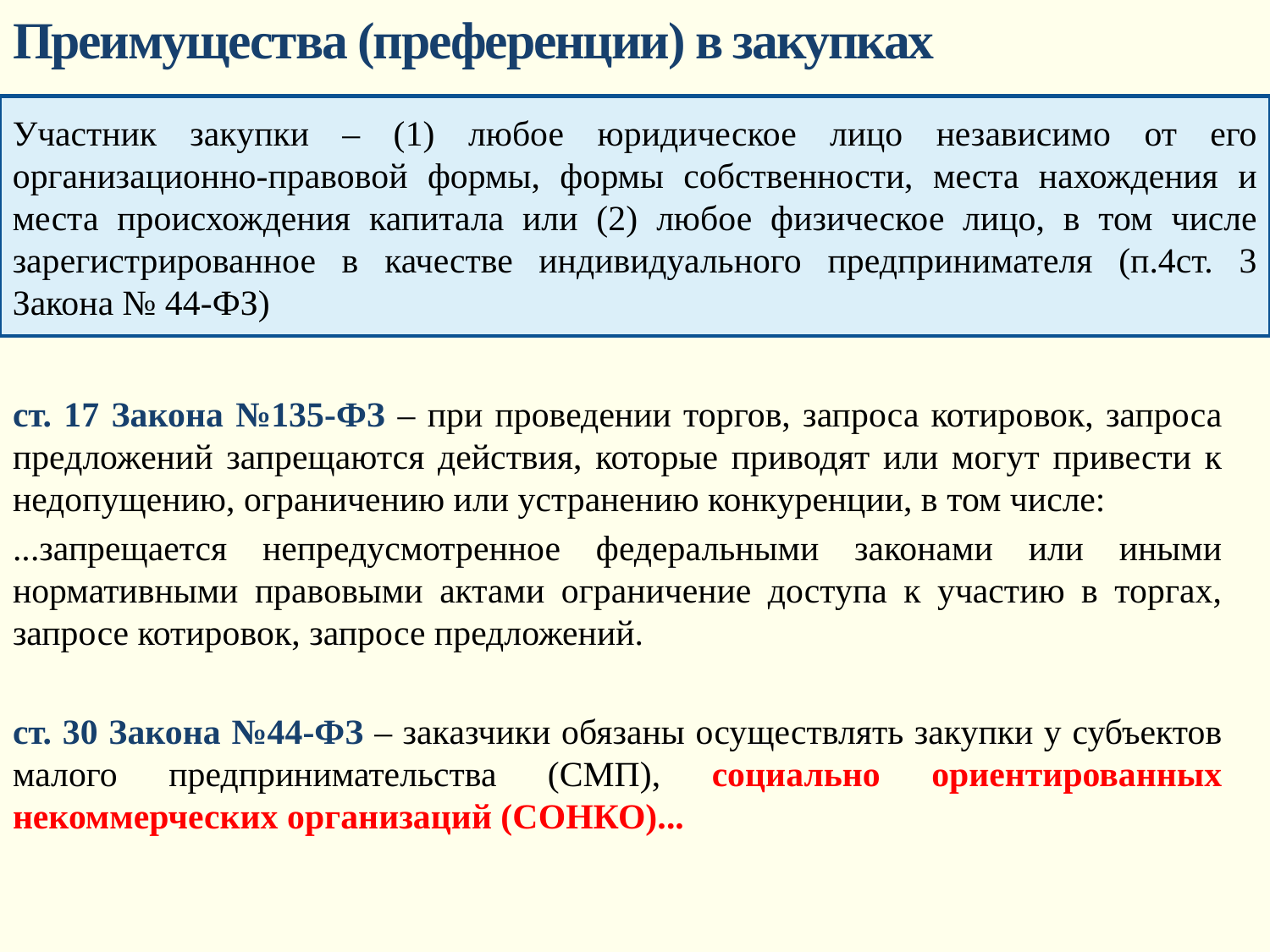

# Преимущества (преференции) в закупках
Участник закупки – (1) любое юридическое лицо независимо от его организационно-правовой формы, формы собственности, места нахождения и места происхождения капитала или (2) любое физическое лицо, в том числе зарегистрированное в качестве индивидуального предпринимателя (п.4ст. 3 Закона № 44-ФЗ)

ст. 17 Закона №135-ФЗ – при проведении торгов, запроса котировок, запроса предложений запрещаются действия, которые приводят или могут привести к недопущению, ограничению или устранению конкуренции, в том числе:
...запрещается непредусмотренное федеральными законами или иными нормативными правовыми актами ограничение доступа к участию в торгах, запросе котировок, запросе предложений.

ст. 30 Закона №44-ФЗ – заказчики обязаны осуществлять закупки у субъектов малого предпринимательства (СМП), социально ориентированных некоммерческих организаций (СОНКО)...